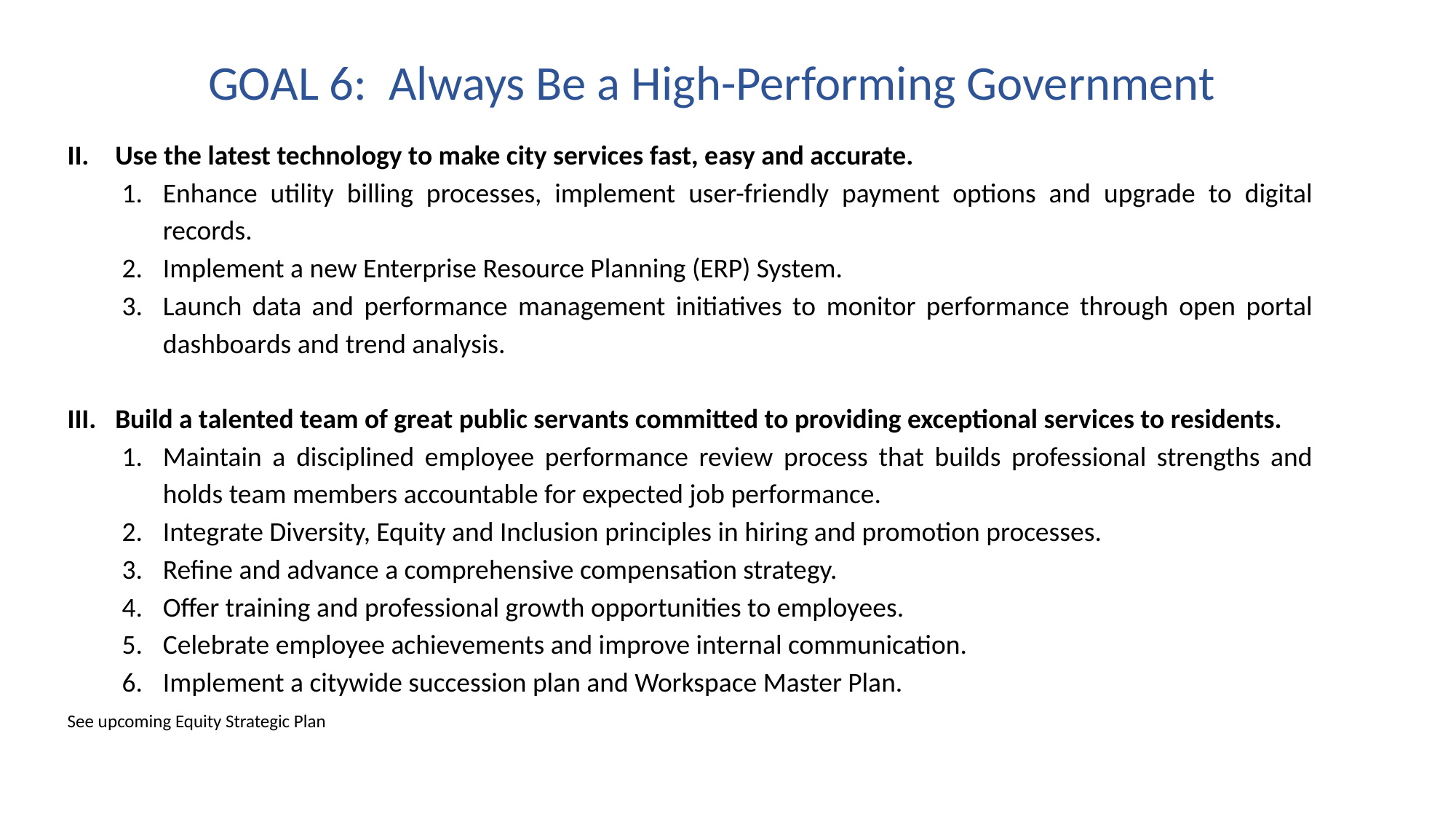

GOAL 6:  Always Be a High-Performing Government
Use the latest technology to make city services fast, easy and accurate.
Enhance utility billing processes, implement user-friendly payment options and upgrade to digital records.
Implement a new Enterprise Resource Planning (ERP) System.
Launch data and performance management initiatives to monitor performance through open portal dashboards and trend analysis.

Build a talented team of great public servants committed to providing exceptional services to residents.
Maintain a disciplined employee performance review process that builds professional strengths and holds team members accountable for expected job performance.
Integrate Diversity, Equity and Inclusion principles in hiring and promotion processes.
Refine and advance a comprehensive compensation strategy.
Offer training and professional growth opportunities to employees.
Celebrate employee achievements and improve internal communication.
Implement a citywide succession plan and Workspace Master Plan.
See upcoming Equity Strategic Plan